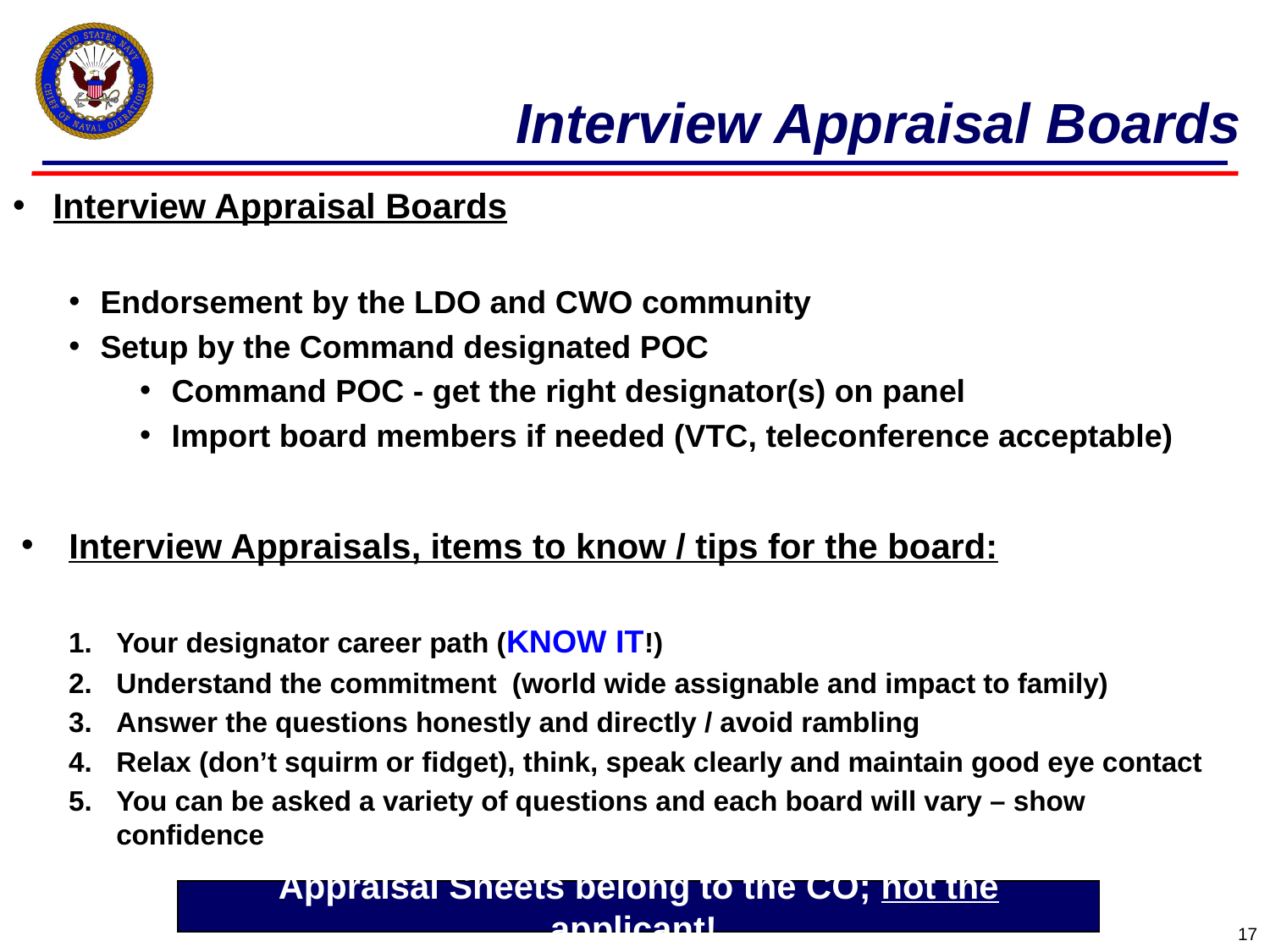

# Interview Appraisal Boards
Interview Appraisal Boards

Endorsement by the LDO and CWO community
Setup by the Command designated POC
Command POC - get the right designator(s) on panel
Import board members if needed (VTC, teleconference acceptable)

Interview Appraisals, items to know / tips for the board:

Your designator career path (KNOW IT!)
Understand the commitment  (world wide assignable and impact to family)
Answer the questions honestly and directly / avoid rambling
Relax (don’t squirm or fidget), think, speak clearly and maintain good eye contact
You can be asked a variety of questions and each board will vary – show confidence
Appraisal Sheets belong to the CO; not the applicant!
17